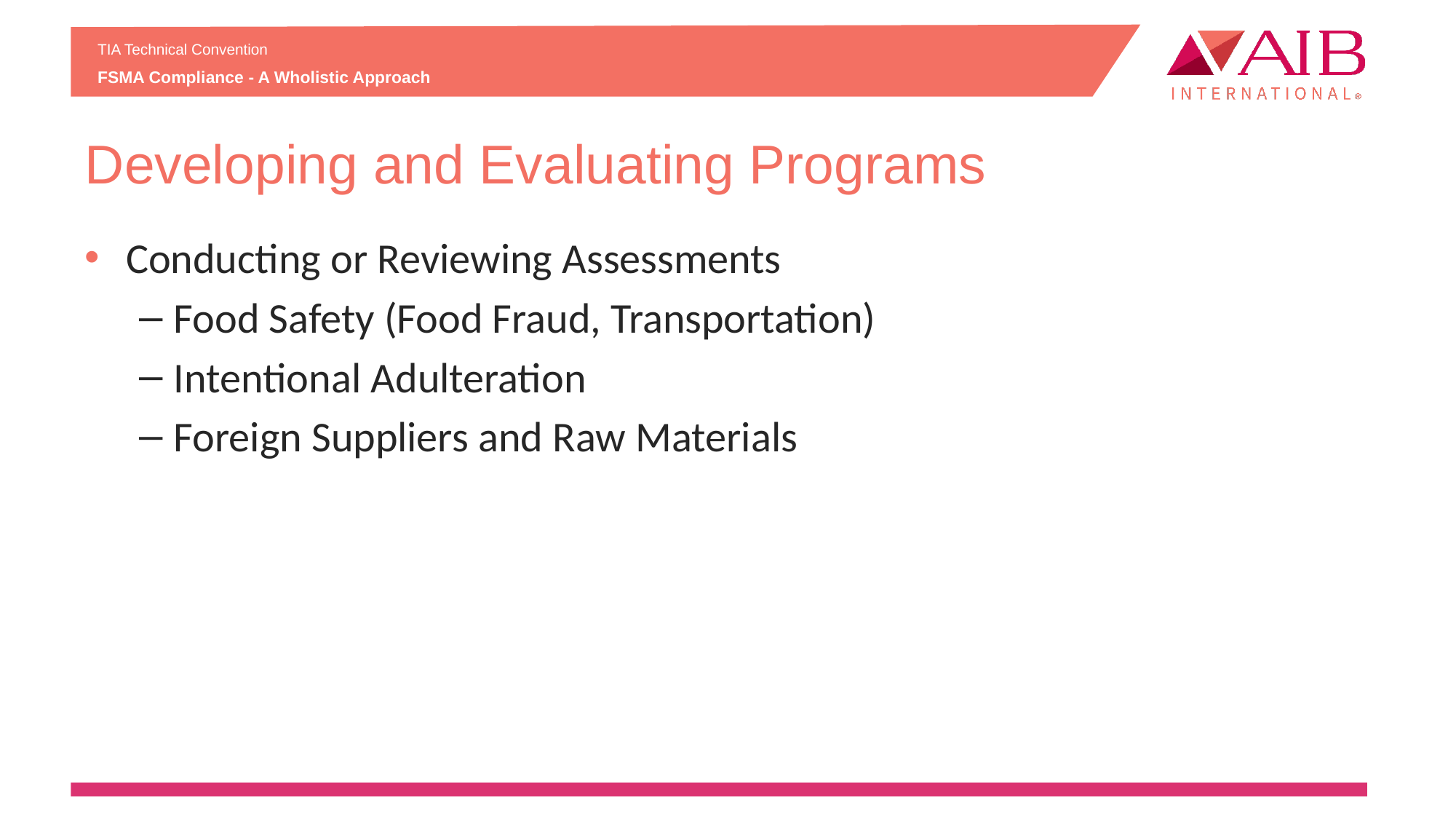

# Developing and Evaluating Programs
Conducting or Reviewing Assessments
Food Safety (Food Fraud, Transportation)
Intentional Adulteration
Foreign Suppliers and Raw Materials